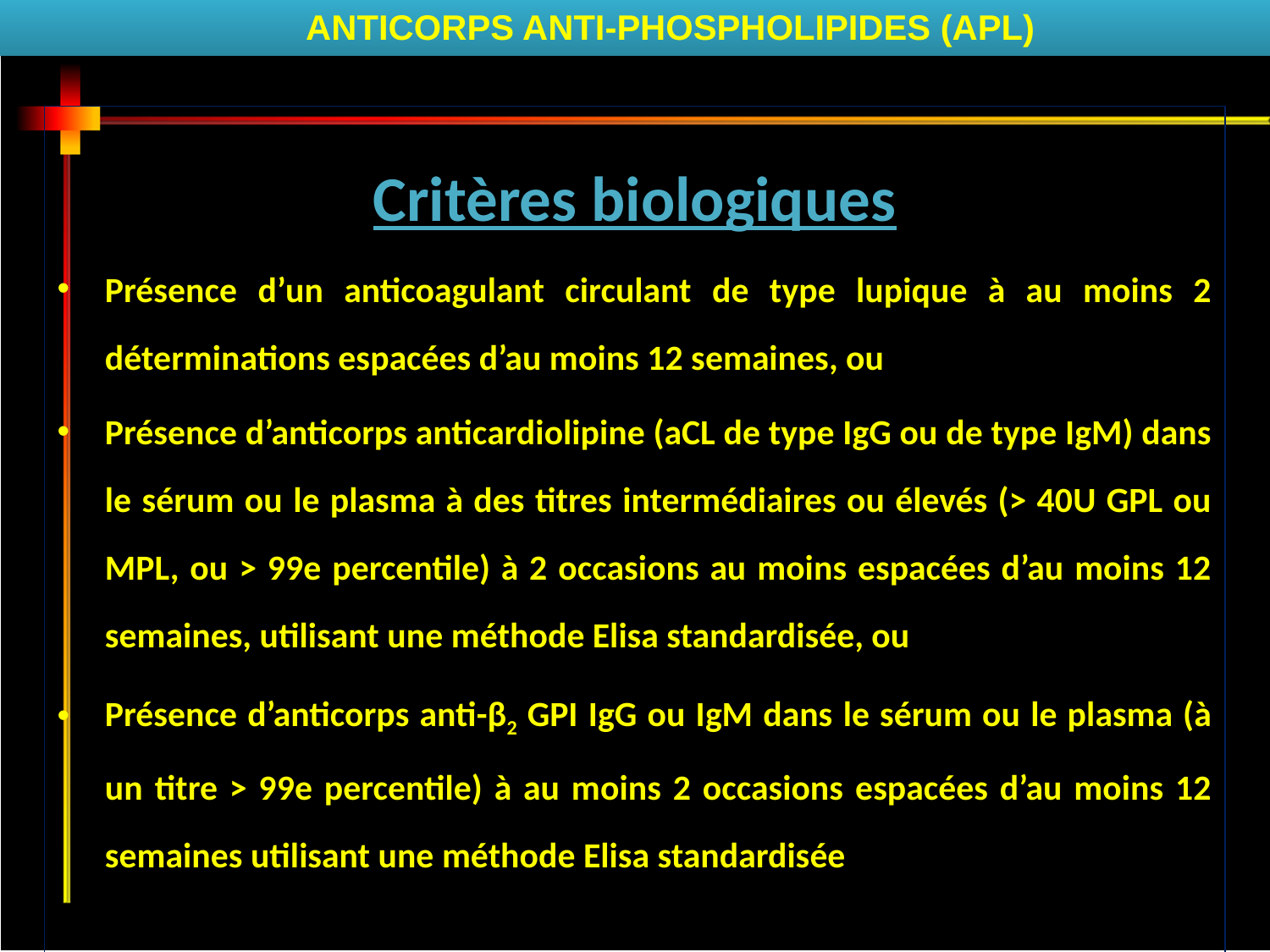

Introduction

ANTICORPS ANTI-PHOSPHOLIPIDES (APL)
Critères biologiques
Présence d’un anticoagulant circulant de type lupique à au moins 2 déterminations espacées d’au moins 12 semaines, ou
Présence d’anticorps anticardiolipine (aCL de type IgG ou de type IgM) dans le sérum ou le plasma à des titres intermédiaires ou élevés (> 40U GPL ou MPL, ou > 99e percentile) à 2 occasions au moins espacées d’au moins 12 semaines, utilisant une méthode Elisa standardisée, ou
Présence d’anticorps anti-β2 GPI IgG ou IgM dans le sérum ou le plasma (à un titre > 99e percentile) à au moins 2 occasions espacées d’au moins 12 semaines utilisant une méthode Elisa standardisée